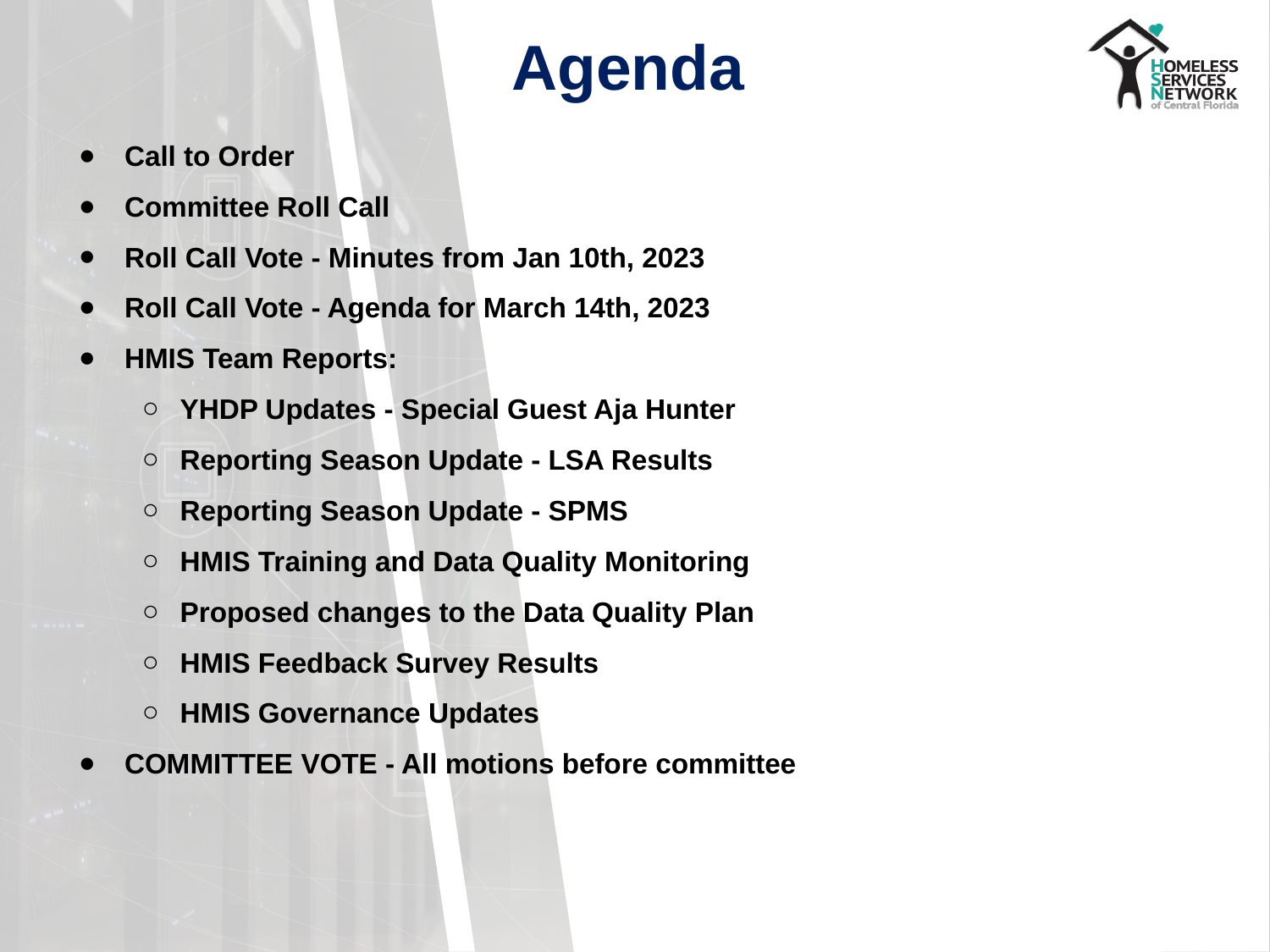

# Agenda
Call to Order
Committee Roll Call
Roll Call Vote - Minutes from Jan 10th, 2023
Roll Call Vote - Agenda for March 14th, 2023
HMIS Team Reports:
YHDP Updates - Special Guest Aja Hunter
Reporting Season Update - LSA Results
Reporting Season Update - SPMS
HMIS Training and Data Quality Monitoring
Proposed changes to the Data Quality Plan
HMIS Feedback Survey Results
HMIS Governance Updates
COMMITTEE VOTE - All motions before committee